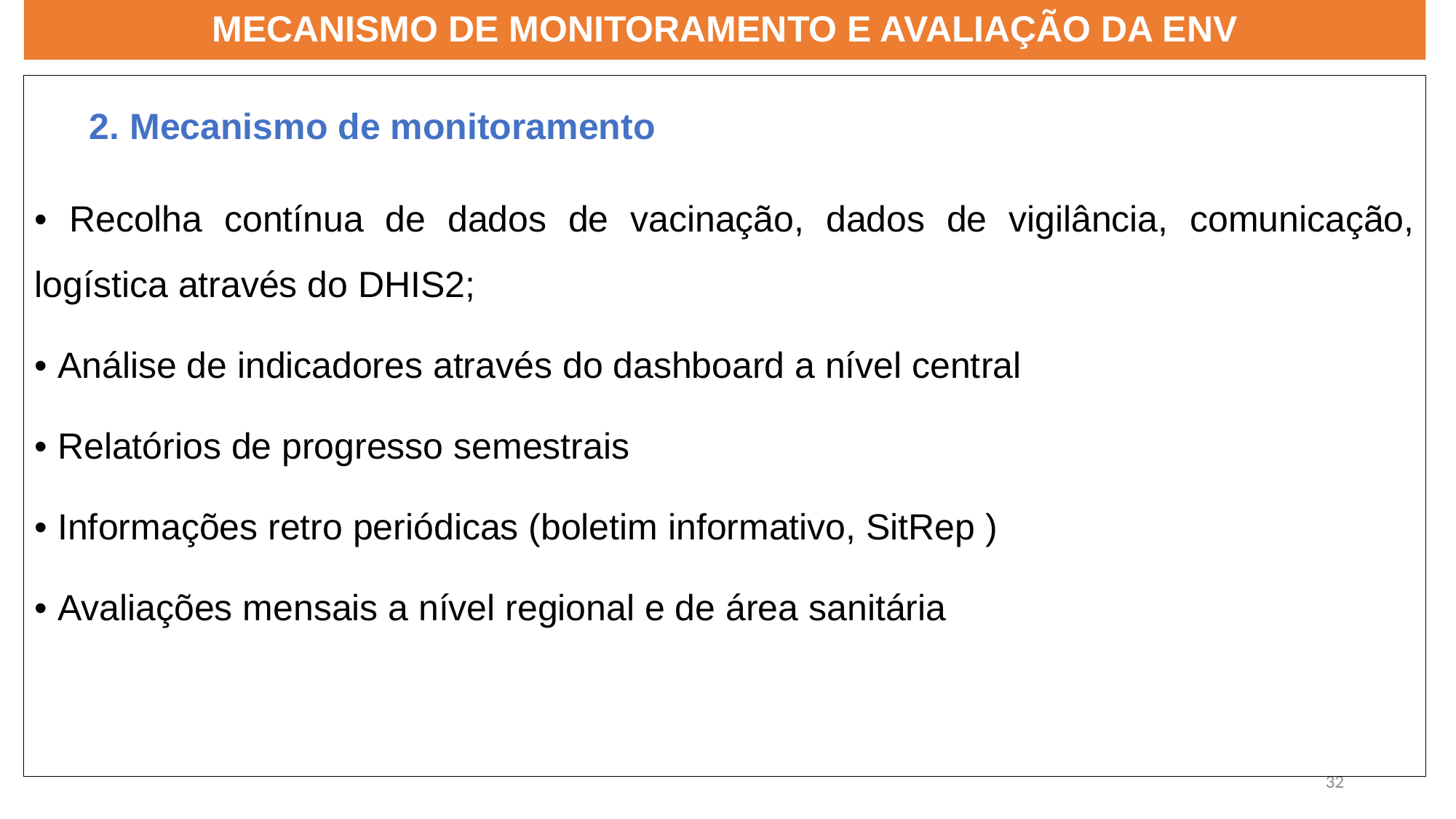

# MECANISMO DE MONITORAMENTO E AVALIAÇÃO DA ENV
2. Mecanismo de monitoramento
• Recolha contínua de dados de vacinação, dados de vigilância, comunicação, logística através do DHIS2;
• Análise de indicadores através do dashboard a nível central
• Relatórios de progresso semestrais
• Informações retro periódicas (boletim informativo, SitRep )
• Avaliações mensais a nível regional e de área sanitária
32